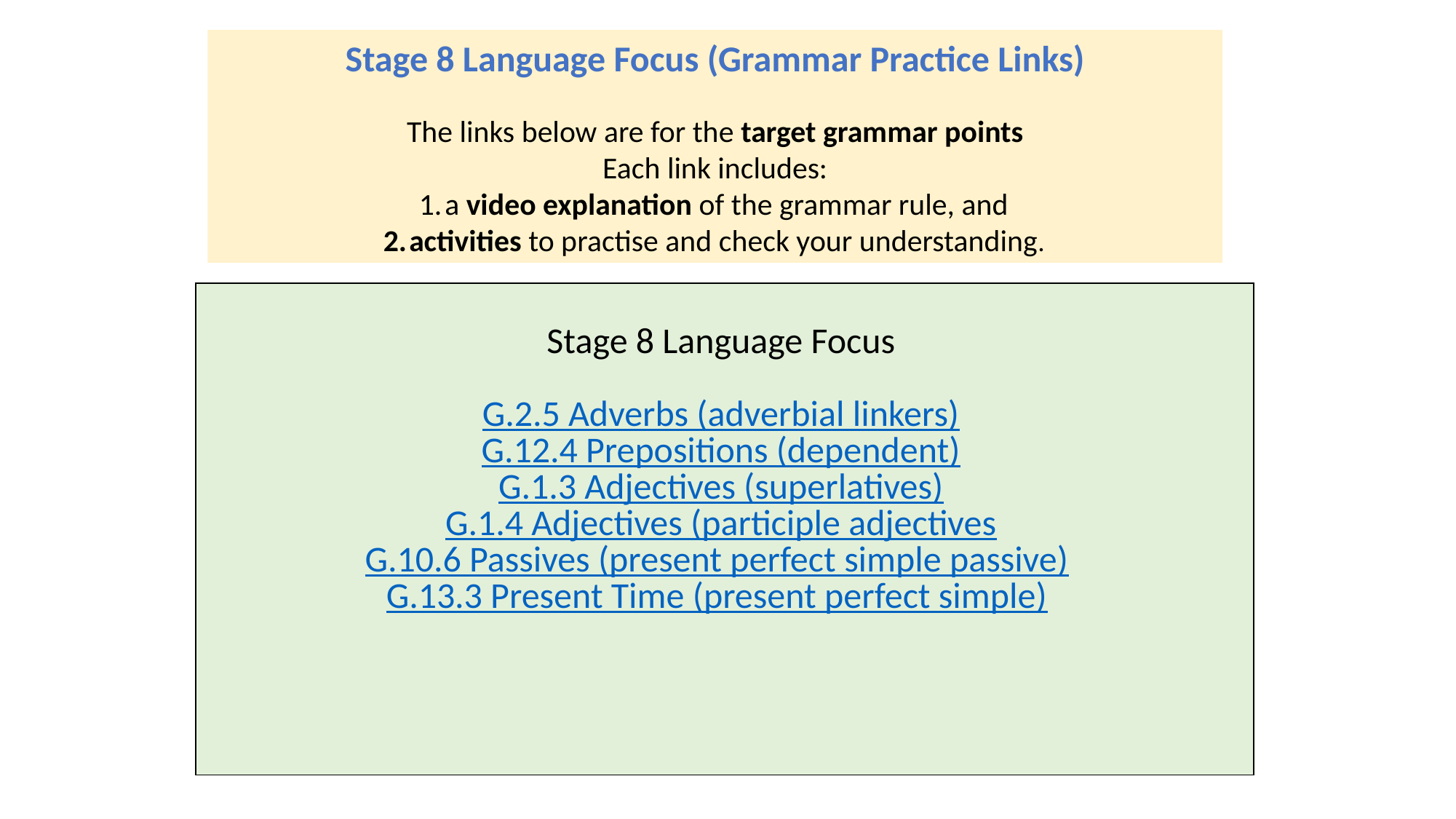

Stage 8 Language Focus (Grammar Practice Links)

The links below are for the target grammar points
Each link includes:
a video explanation of the grammar rule, and
activities to practise and check your understanding.
| Stage 8 Language Focus G.2.5 Adverbs (adverbial linkers) G.12.4 Prepositions (dependent) G.1.3 Adjectives (superlatives) G.1.4 Adjectives (participle adjectives G.10.6 Passives (present perfect simple passive) G.13.3 Present Time (present perfect simple) |
| --- |